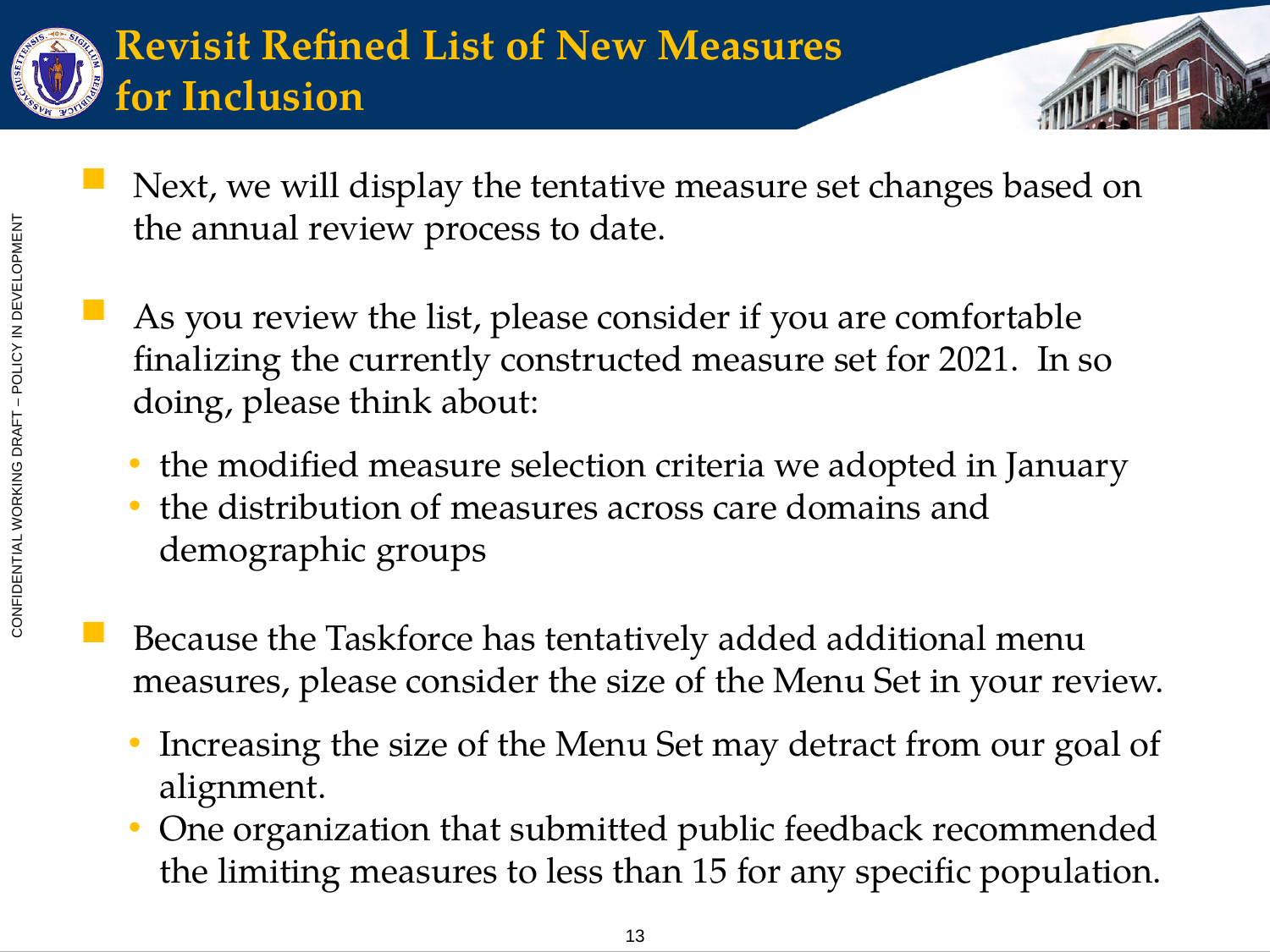

# Revisit Refined List of New Measures for Inclusion
Next, we will display the tentative measure set changes based on the annual review process to date.

As you review the list, please consider if you are comfortable finalizing the currently constructed measure set for 2021.  In so doing, please think about:
the modified measure selection criteria we adopted in January
the distribution of measures across care domains and demographic groups

Because the Taskforce has tentatively added additional menu measures, please consider the size of the Menu Set in your review.
Increasing the size of the Menu Set may detract from our goal of alignment.
One organization that submitted public feedback recommended the limiting measures to less than 15 for any specific population.